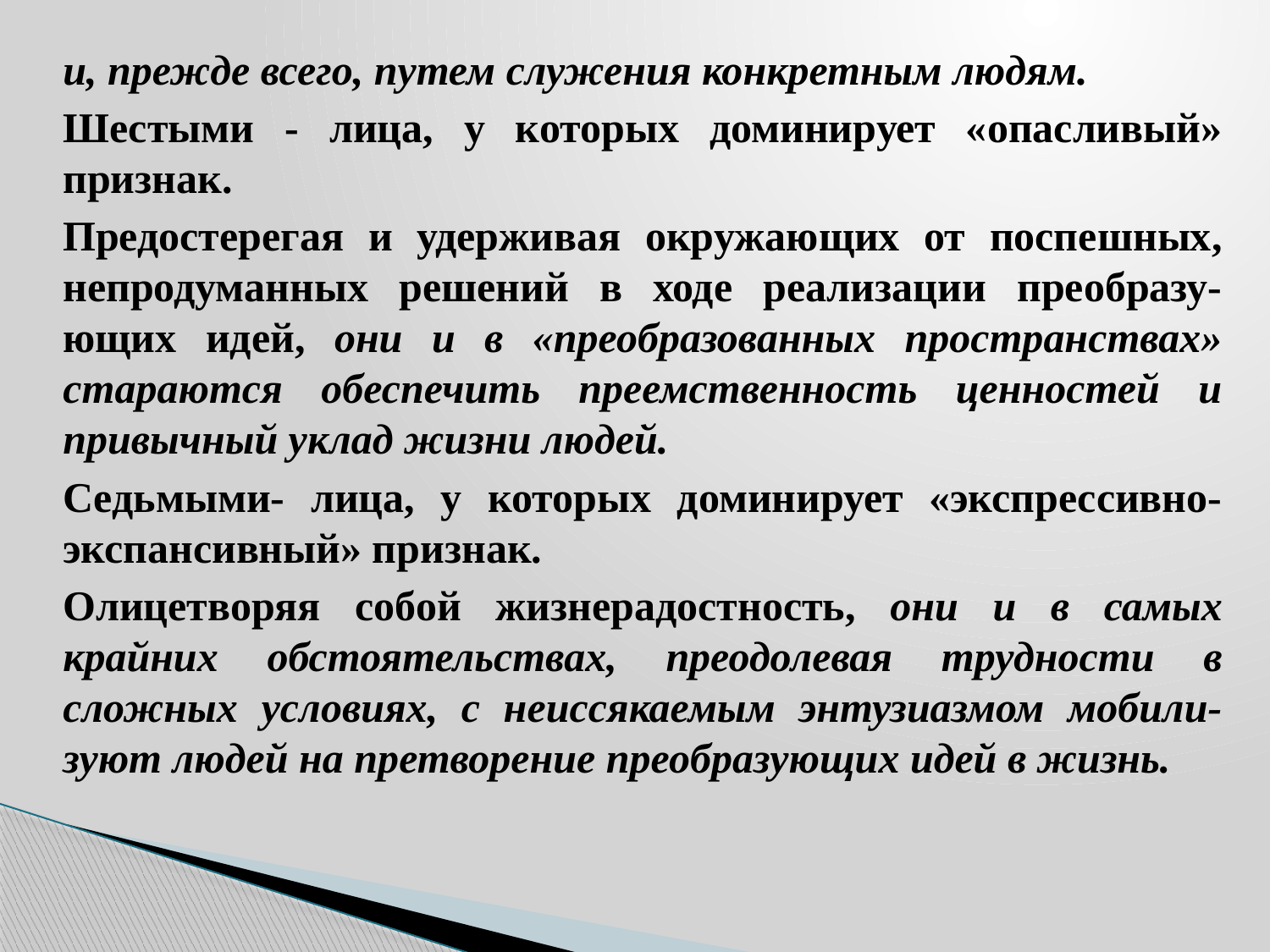

и, прежде всего, путем служения конкретным людям.
Шестыми - лица, у которых доминирует «опасливый» признак.
Предостерегая и удерживая окружающих от поспешных, непродуманных решений в ходе реализации преобразу-ющих идей, они и в «преобразованных пространствах» стараются обеспечить преемственность ценностей и привычный уклад жизни людей.
Седьмыми- лица, у которых доминирует «экспрессивно-экспансивный» признак.
Олицетворяя собой жизнерадостность, они и в самых крайних обстоятельствах, преодолевая трудности в сложных условиях, с неиссякаемым энтузиазмом мобили-зуют людей на претворение преобразующих идей в жизнь.